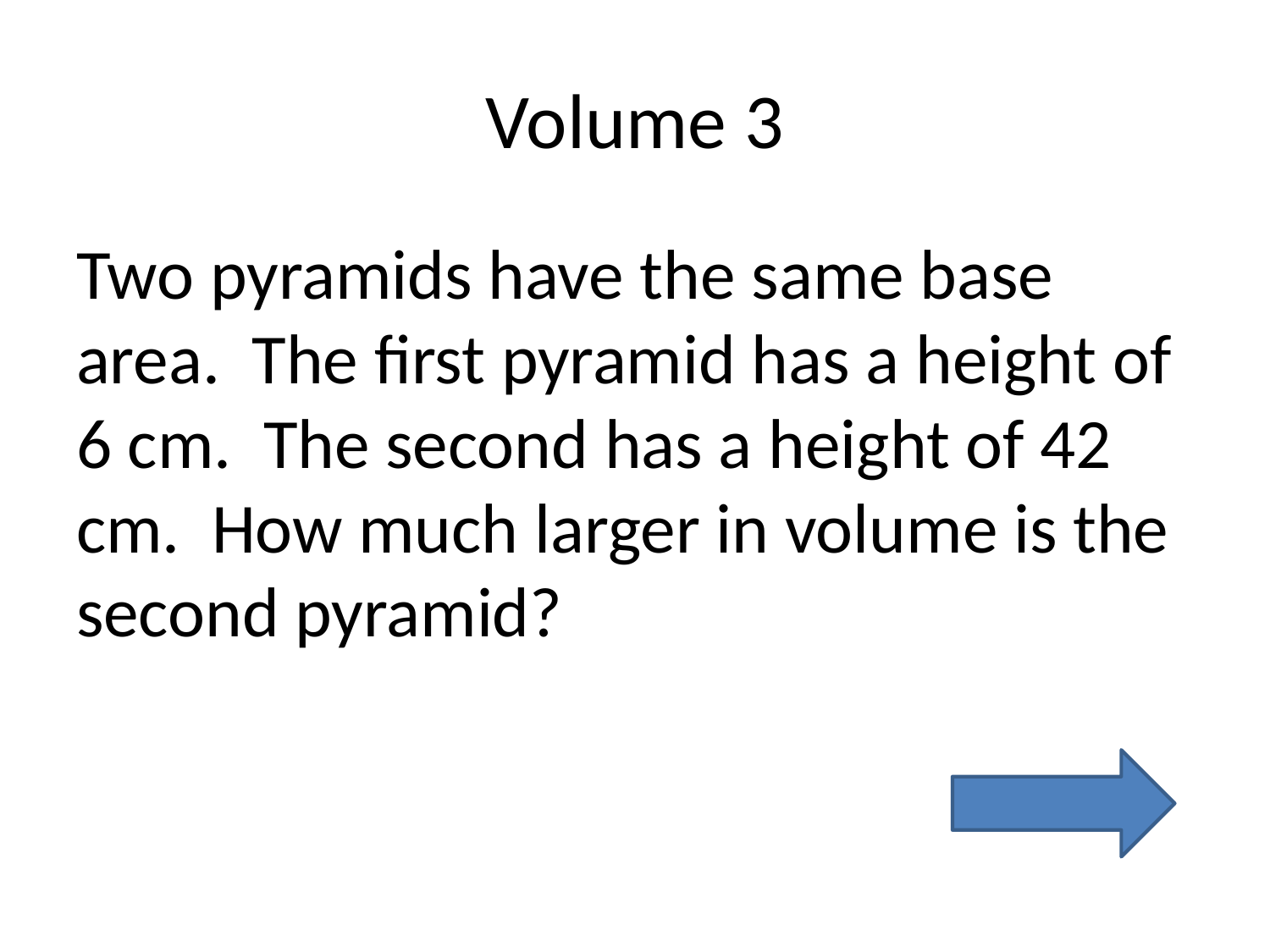

# Volume 3
Two pyramids have the same base area.  The first pyramid has a height of 6 cm.  The second has a height of 42 cm.  How much larger in volume is the second pyramid?